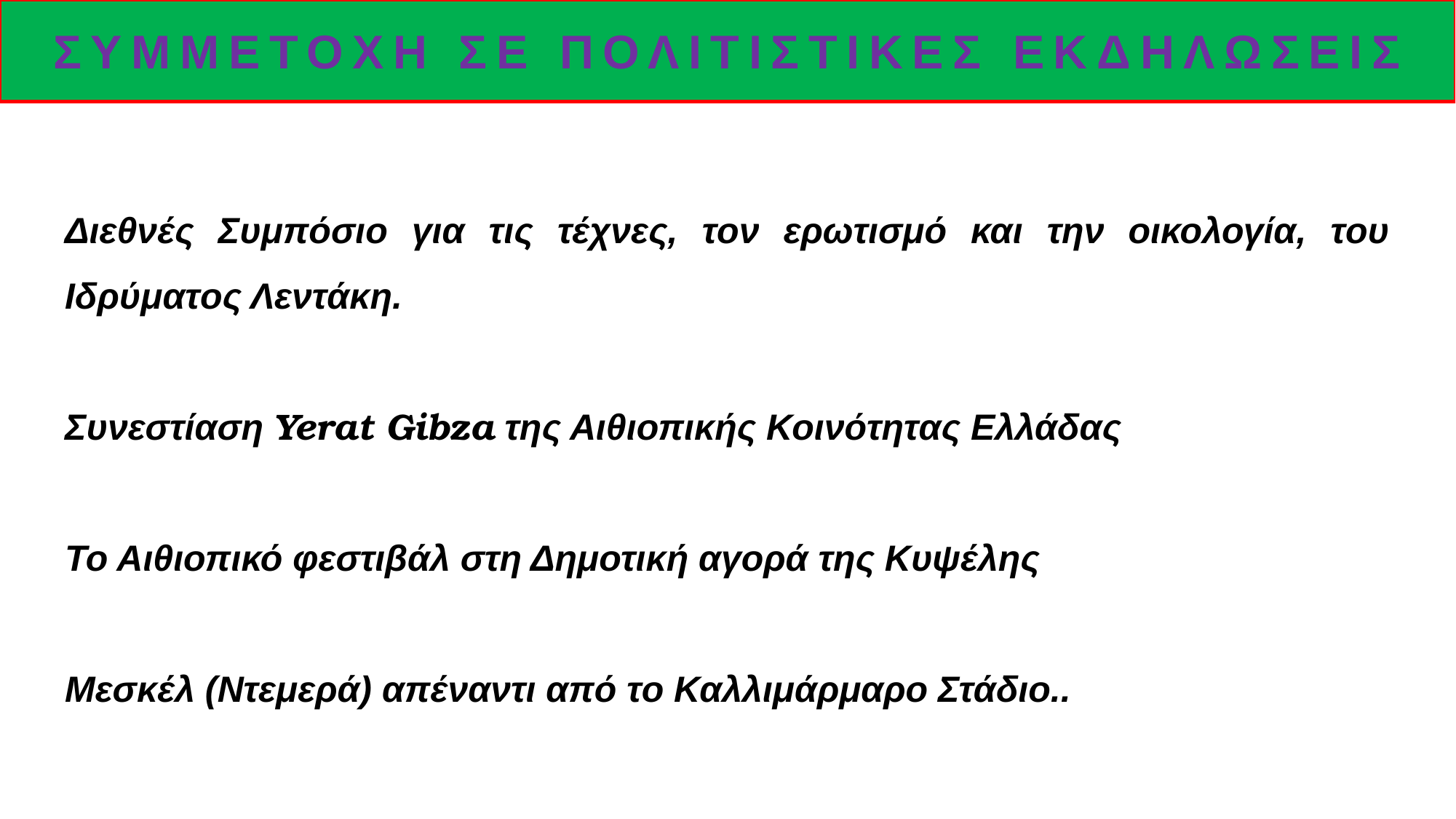

ΣΥΜΜΕΤΟΧΗ ΣΕ ΠΟΛΙΤΙΣΤΙΚΕΣ ΕΚΔΗΛΩΣΕΙΣ
Διεθνές Συμπόσιο για τις τέχνες, τον ερωτισμό και την οικολογία, του Ιδρύματος Λεντάκη.

Συνεστίαση Yerat Gibza της Αιθιοπικής Κοινότητας Ελλάδας

Το Αιθιοπικό φεστιβάλ στη Δημοτική αγορά της Κυψέλης

Μεσκέλ (Ντεμερά) απέναντι από το Καλλιμάρμαρο Στάδιο..